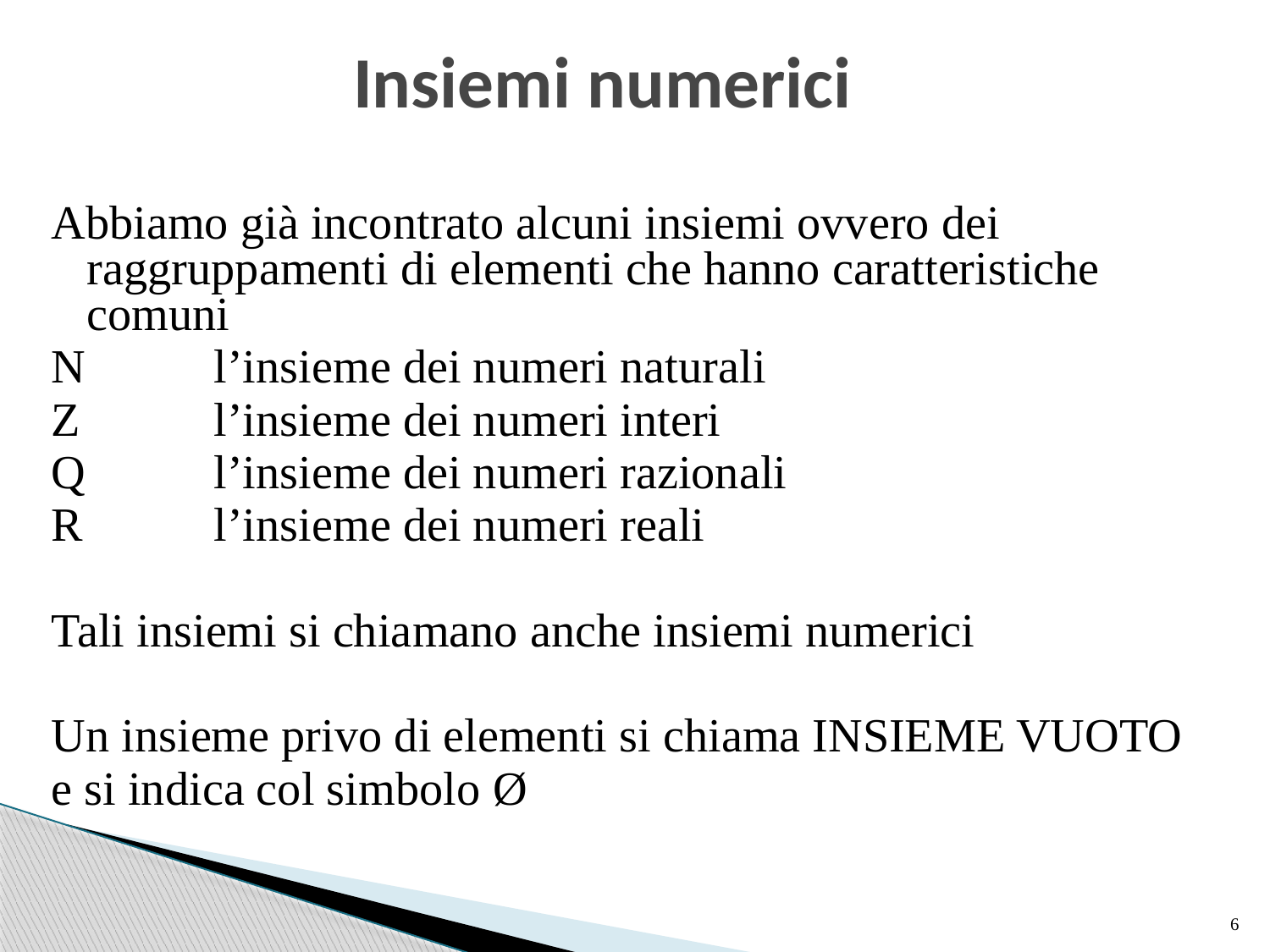

# Insiemi numerici
Abbiamo già incontrato alcuni insiemi ovvero dei raggruppamenti di elementi che hanno caratteristiche comuni
N 	l’insieme dei numeri naturali
Z 	l’insieme dei numeri interi
Q 	l’insieme dei numeri razionali
R		l’insieme dei numeri reali

Tali insiemi si chiamano anche insiemi numerici

Un insieme privo di elementi si chiama INSIEME VUOTO
e si indica col simbolo Ø
6